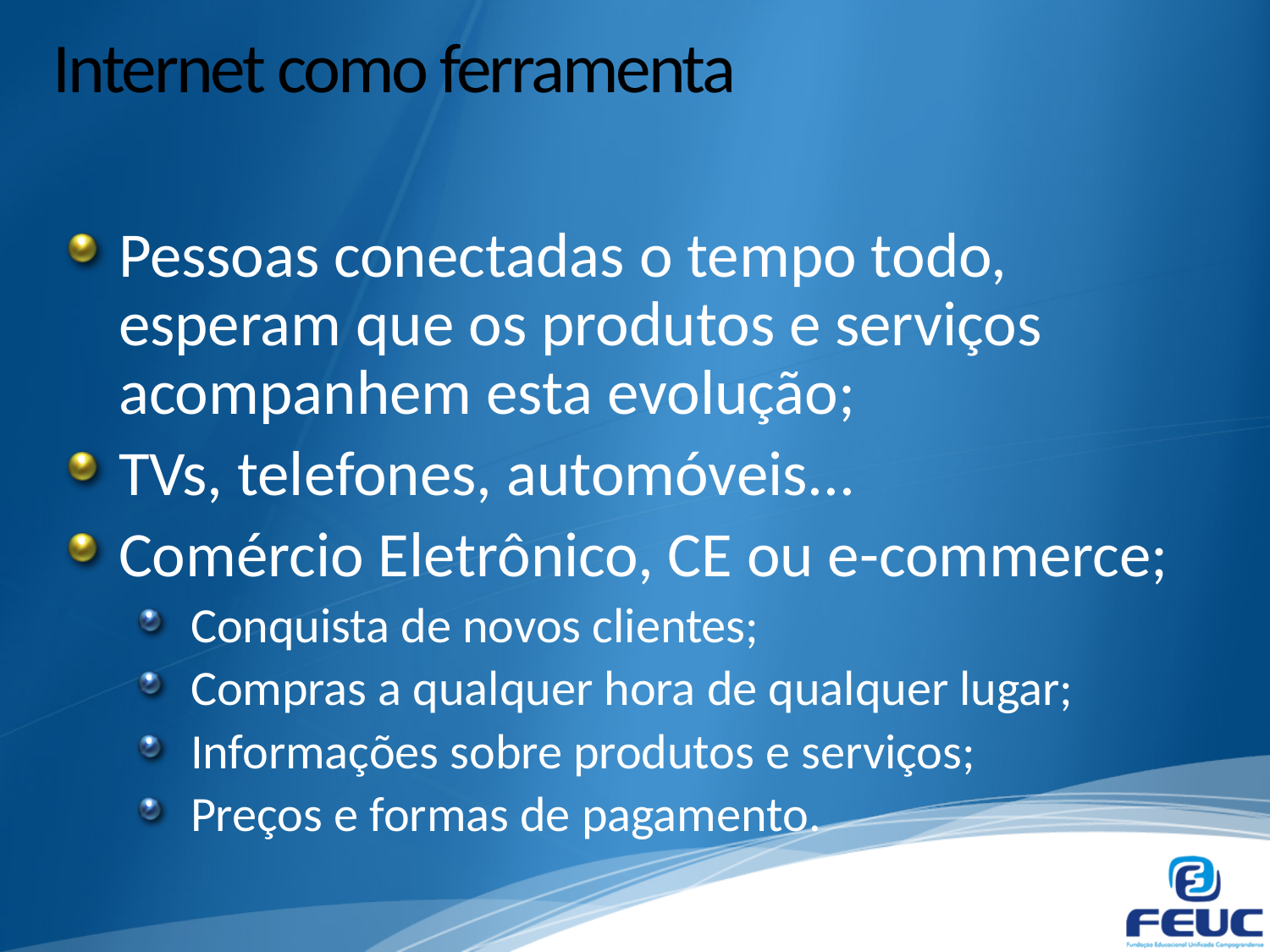

# Internet como ferramenta
Pessoas conectadas o tempo todo, esperam que os produtos e serviços acompanhem esta evolução;
TVs, telefones, automóveis...
Comércio Eletrônico, CE ou e-commerce;
Conquista de novos clientes;
Compras a qualquer hora de qualquer lugar;
Informações sobre produtos e serviços;
Preços e formas de pagamento.